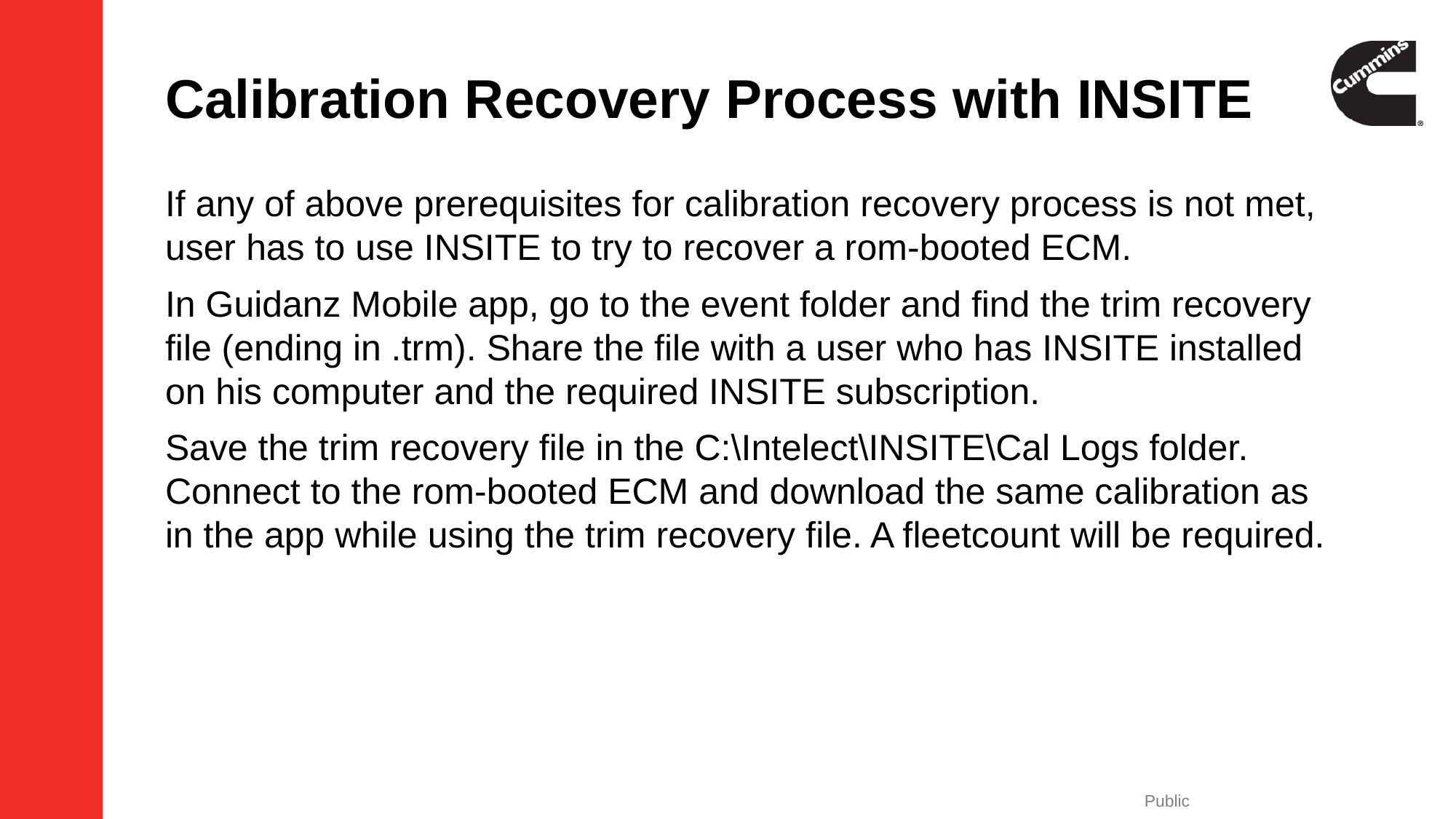

# Calibration Recovery Process with INSITE
If any of above prerequisites for calibration recovery process is not met, user has to use INSITE to try to recover a rom-booted ECM.
In Guidanz Mobile app, go to the event folder and find the trim recovery file (ending in .trm). Share the file with a user who has INSITE installed on his computer and the required INSITE subscription.
Save the trim recovery file in the C:\Intelect\INSITE\Cal Logs folder. Connect to the rom-booted ECM and download the same calibration as in the app while using the trim recovery file. A fleetcount will be required.
Public